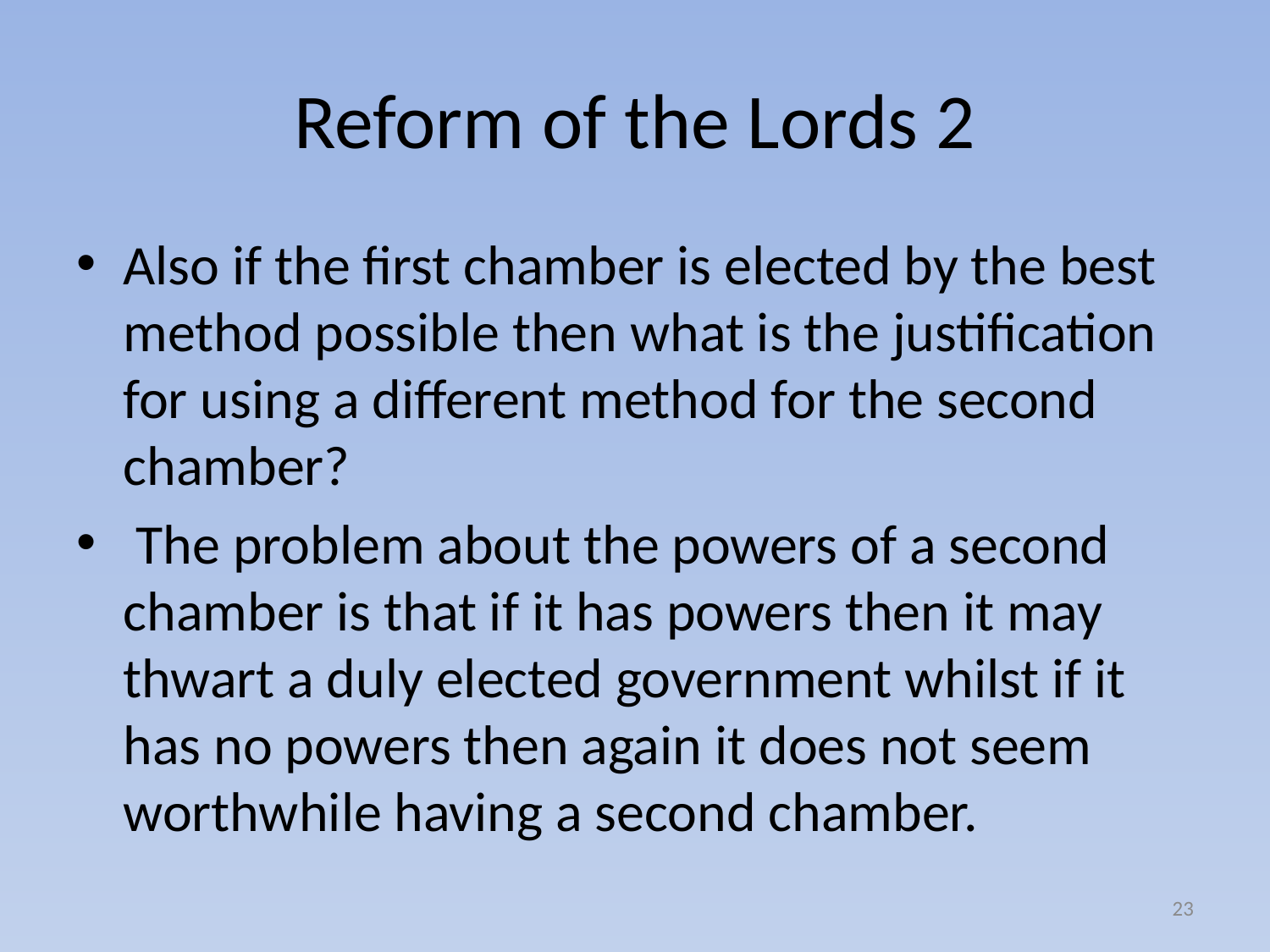

# Reform of the Lords 2
Also if the first chamber is elected by the best method possible then what is the justification for using a different method for the second chamber?
 The problem about the powers of a second chamber is that if it has powers then it may thwart a duly elected government whilst if it has no powers then again it does not seem worthwhile having a second chamber.

23